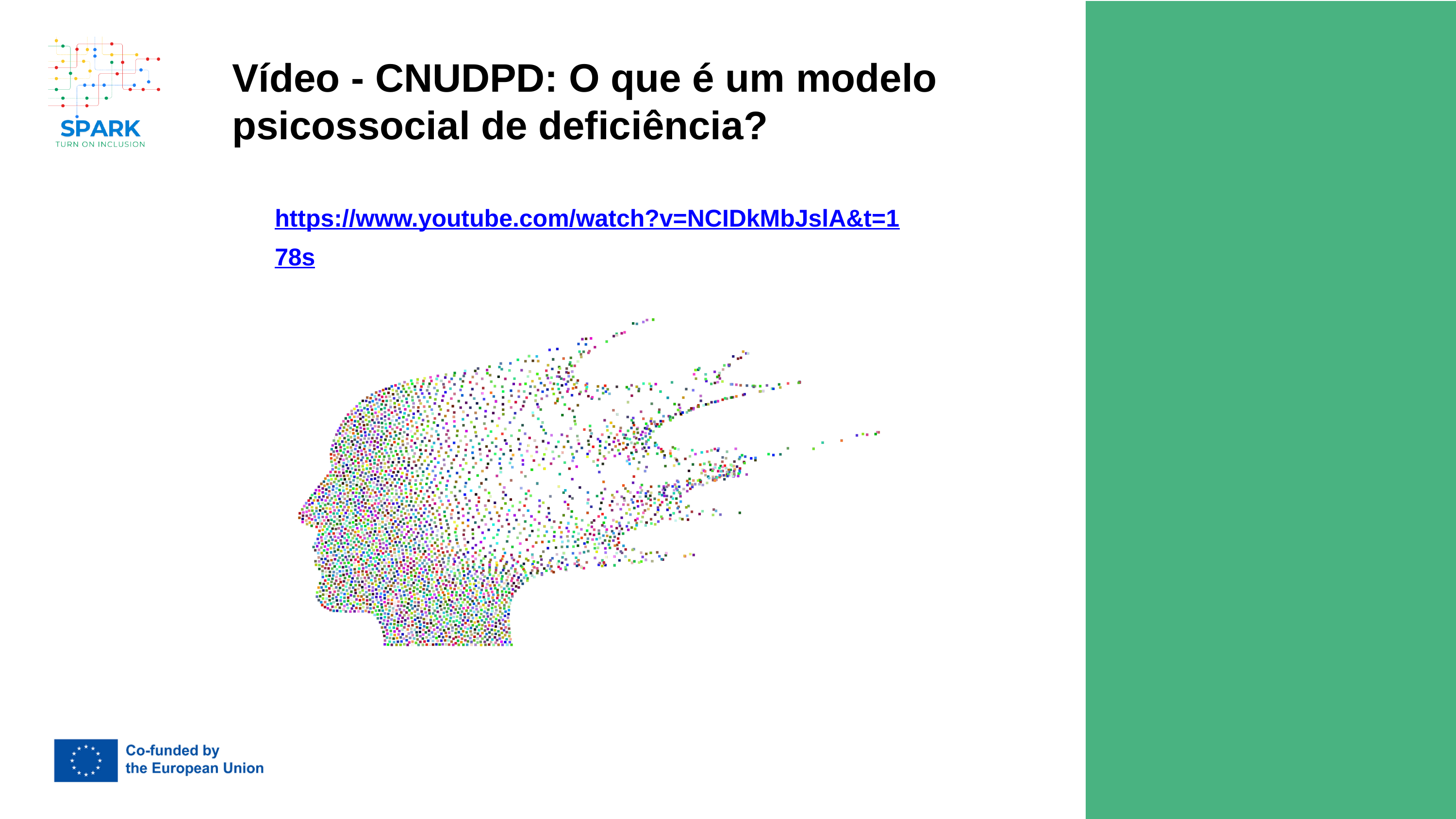

Vídeo - CNUDPD: O que é um modelo psicossocial de deficiência?

https://www.youtube.com/watch?v=NCIDkMbJslA&t=178s